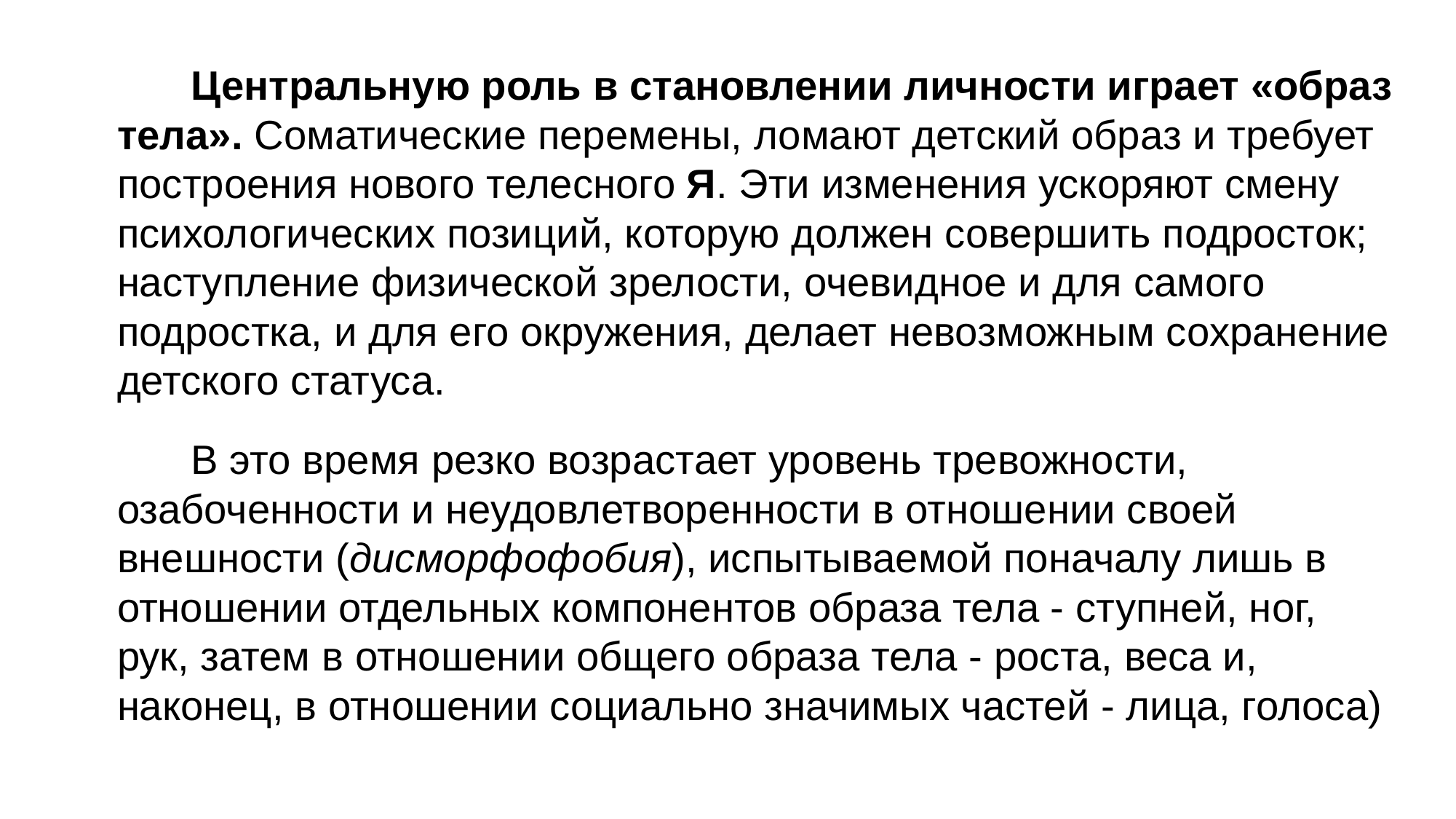

Центральную роль в становлении личности играет «образ тела». Соматические перемены, ломают детский образ и требует построения нового телесного Я. Эти изменения ускоряют смену психологических позиций, которую должен совершить подросток; наступление физической зрелости, очевидное и для самого подростка, и для его окружения, делает невозможным сохранение детского статуса.
В это время резко возрастает уровень тревожности, озабоченности и неудовлетворенности в отношении своей внешности (дисморфофобия), испытываемой поначалу лишь в отношении отдельных компонентов образа тела - ступней, ног, рук, затем в отношении общего образа тела - роста, веса и, наконец, в отношении социально значимых частей - лица, голоса)